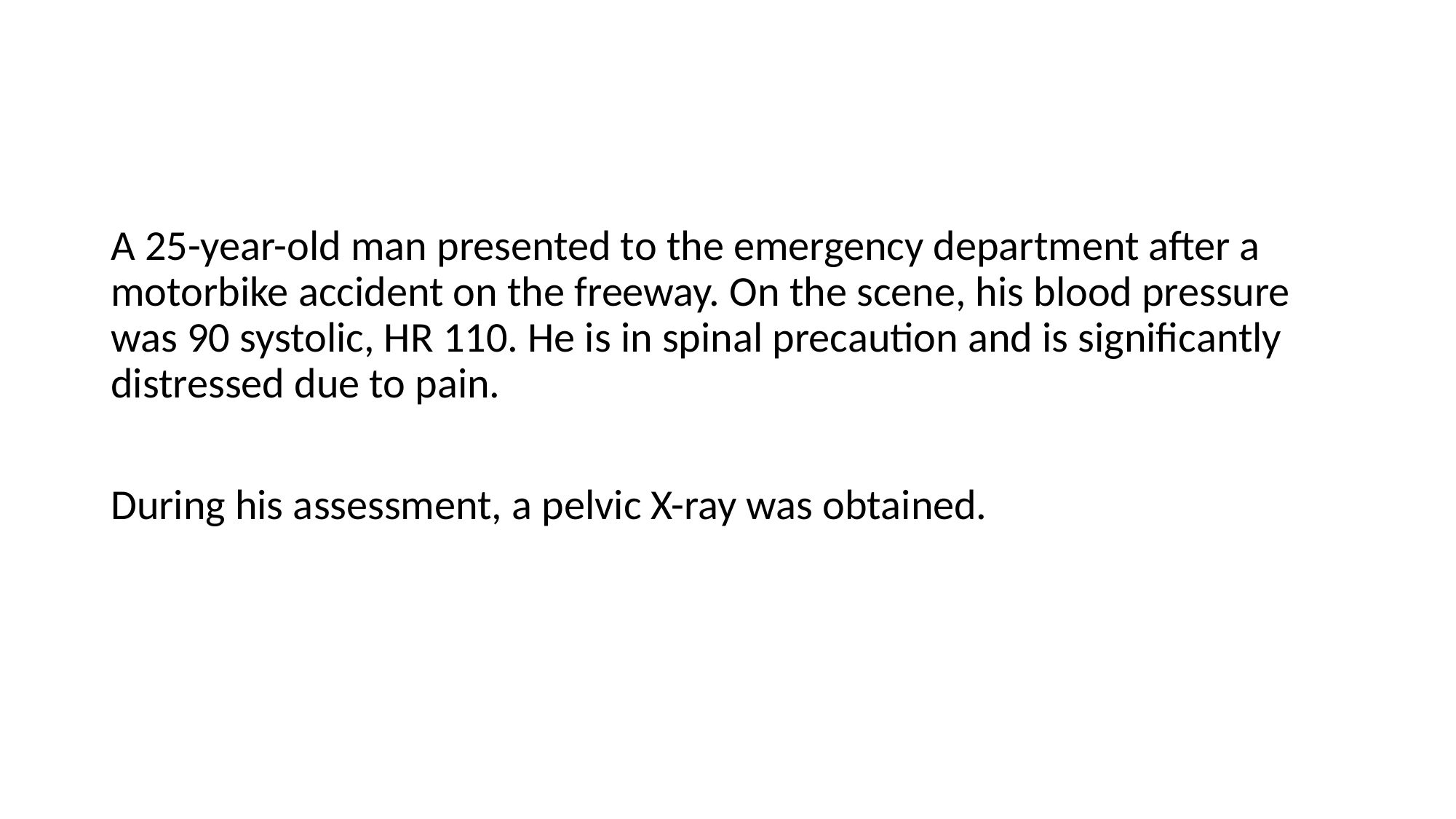

#
A 25-year-old man presented to the emergency department after a motorbike accident on the freeway. On the scene, his blood pressure was 90 systolic, HR 110. He is in spinal precaution and is significantly distressed due to pain.

During his assessment, a pelvic X-ray was obtained.